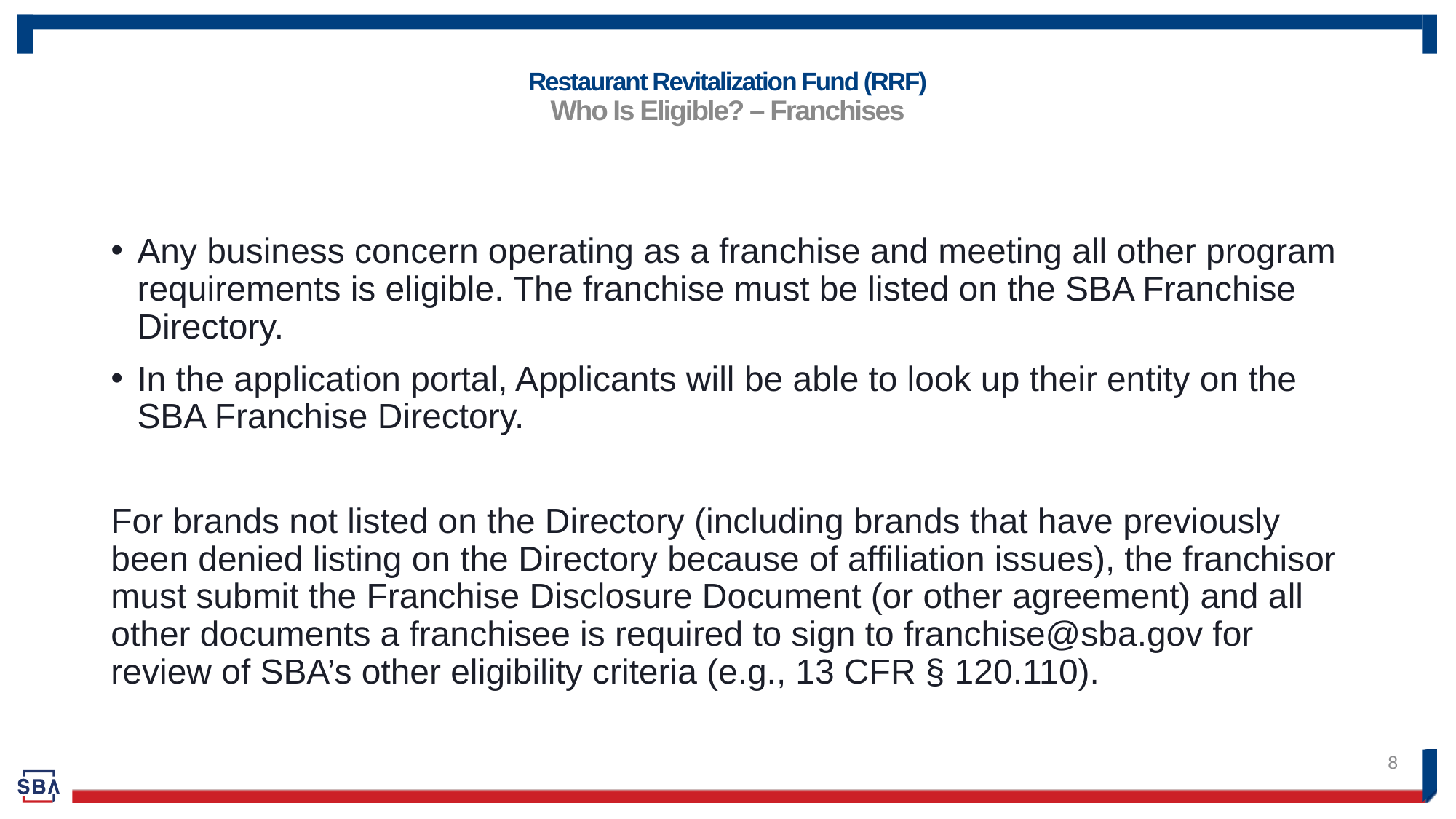

# Restaurant Revitalization Fund (RRF) Who Is Eligible? – Franchises
Any business concern operating as a franchise and meeting all other program requirements is eligible. The franchise must be listed on the SBA Franchise Directory.
In the application portal, Applicants will be able to look up their entity on the SBA Franchise Directory.

For brands not listed on the Directory (including brands that have previously been denied listing on the Directory because of affiliation issues), the franchisor must submit the Franchise Disclosure Document (or other agreement) and all other documents a franchisee is required to sign to franchise@sba.gov for review of SBA’s other eligibility criteria (e.g., 13 CFR § 120.110).

8